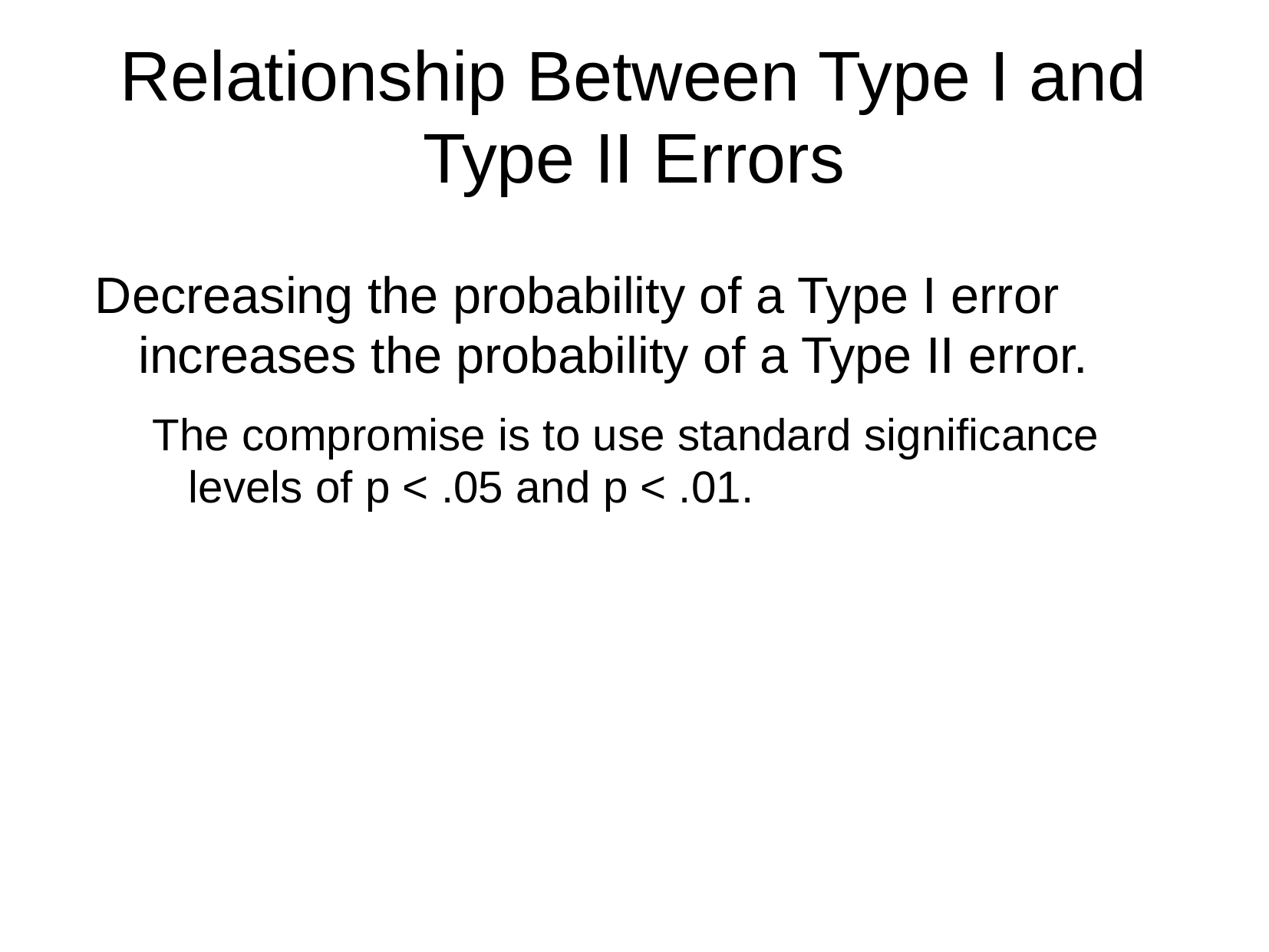

# Relationship Between Type I and Type II Errors
Decreasing the probability of a Type I error increases the probability of a Type II error.
The compromise is to use standard significance levels of p < .05 and p < .01.